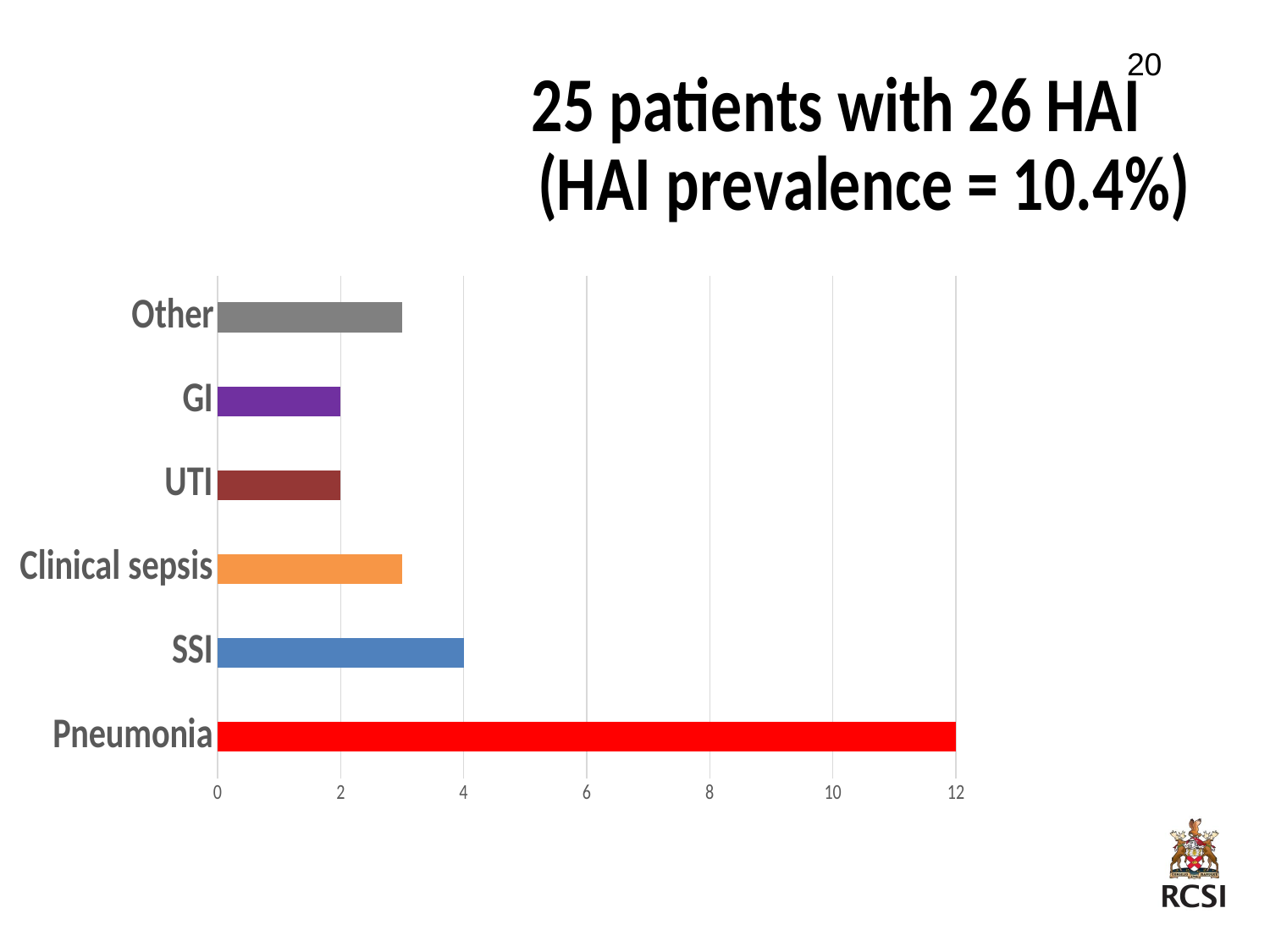

### Chart: 25 patients with 26 HAI
(HAI prevalence = 10.4%)

| Category | Series 1 |
|---|---|
| Pneumonia | 12.0 |
| SSI | 4.0 |
| Clinical sepsis | 3.0 |
| UTI | 2.0 |
| GI | 2.0 |
| Other | 3.0 |
20